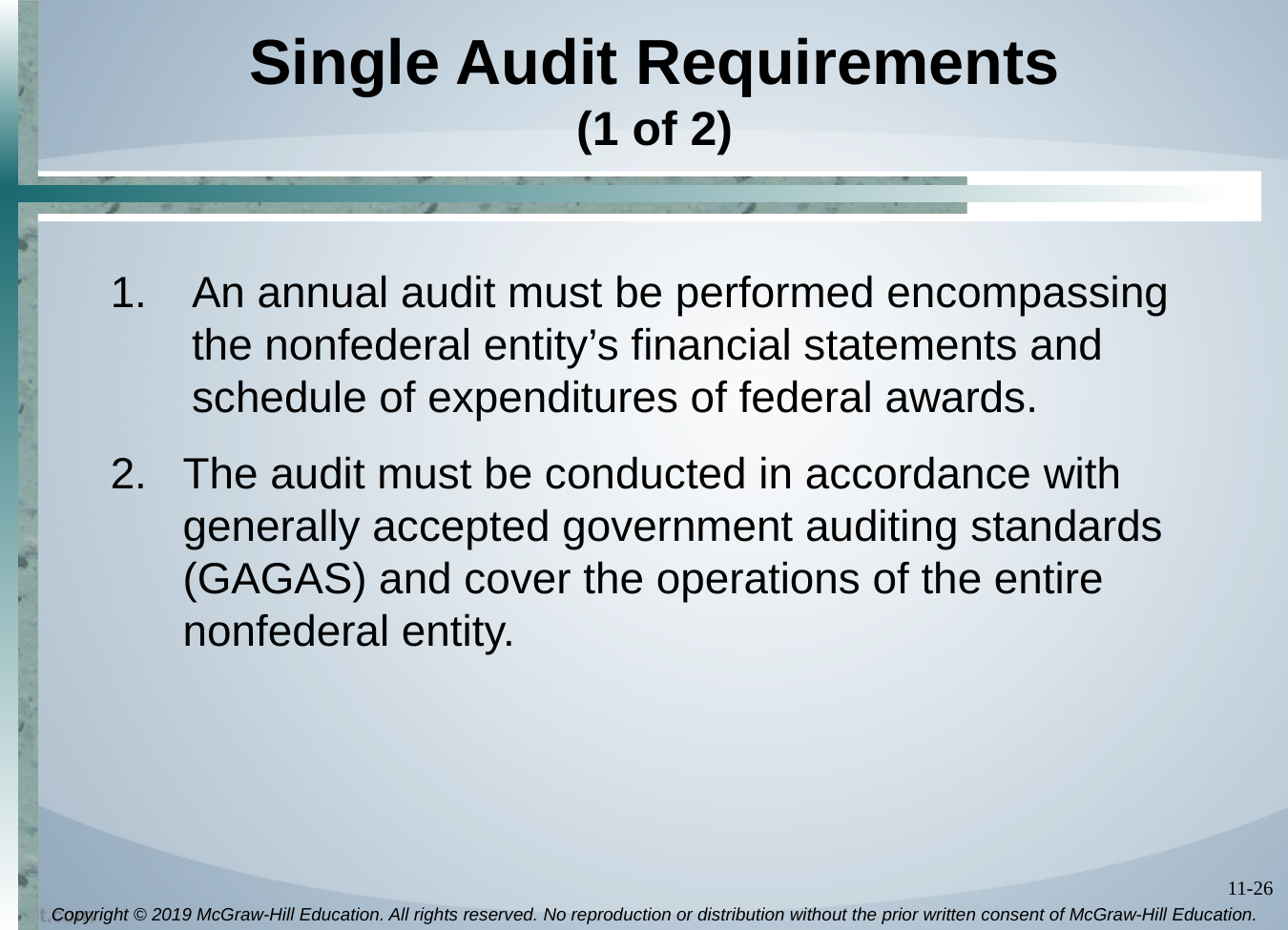

# Single Audit Requirements (1 of 2)
An annual audit must be performed encompassing the nonfederal entity’s financial statements and schedule of expenditures of federal awards.
The audit must be conducted in accordance with generally accepted government auditing standards (GAGAS) and cover the operations of the entire nonfederal entity.